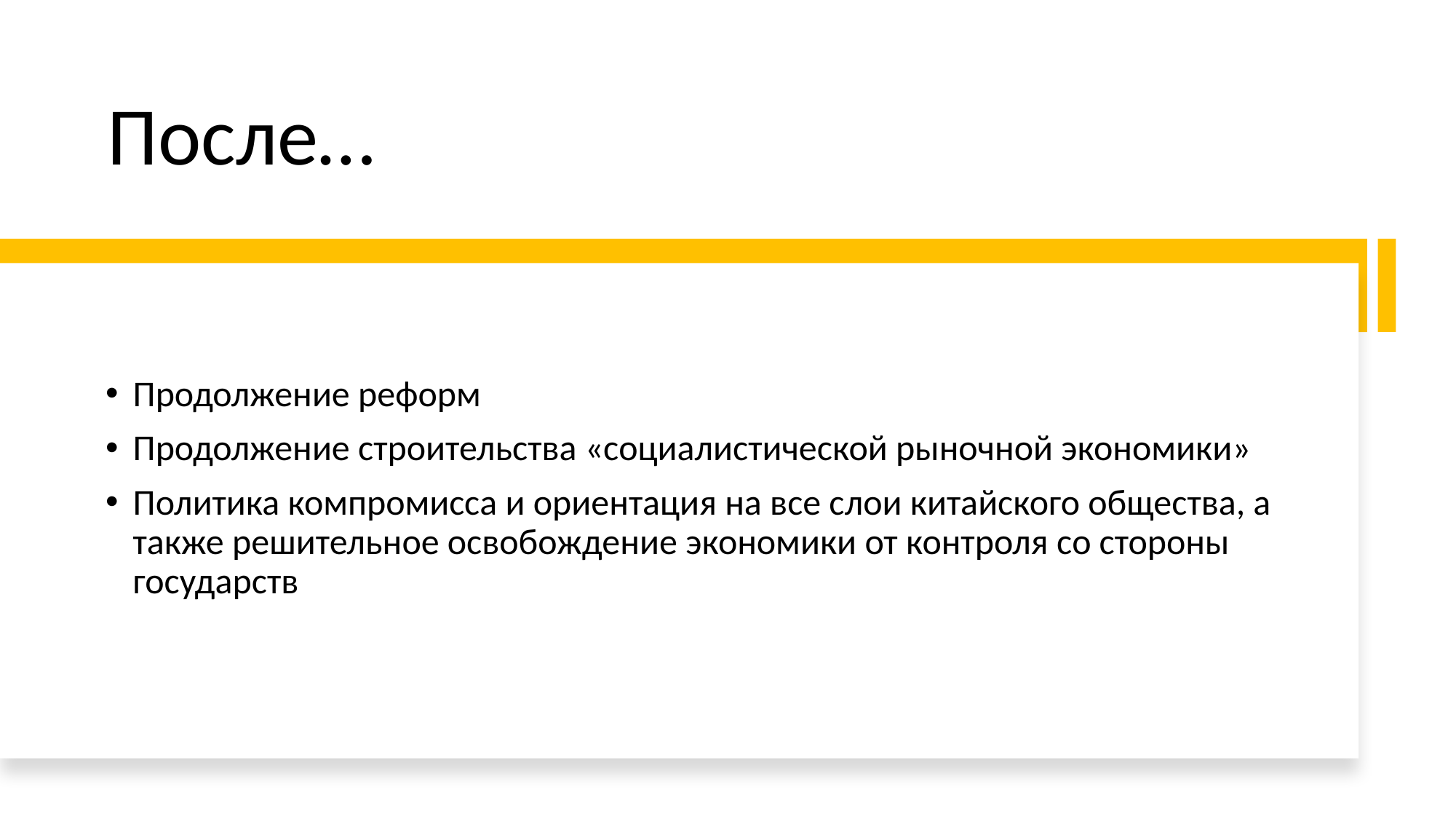

# После…

Продолжение реформ
Продолжение строительства «социалистической рыночной экономики»
Политика компромисса и ориентация на все слои китайского общества, а также решительное освобождение экономики от контроля со стороны государств